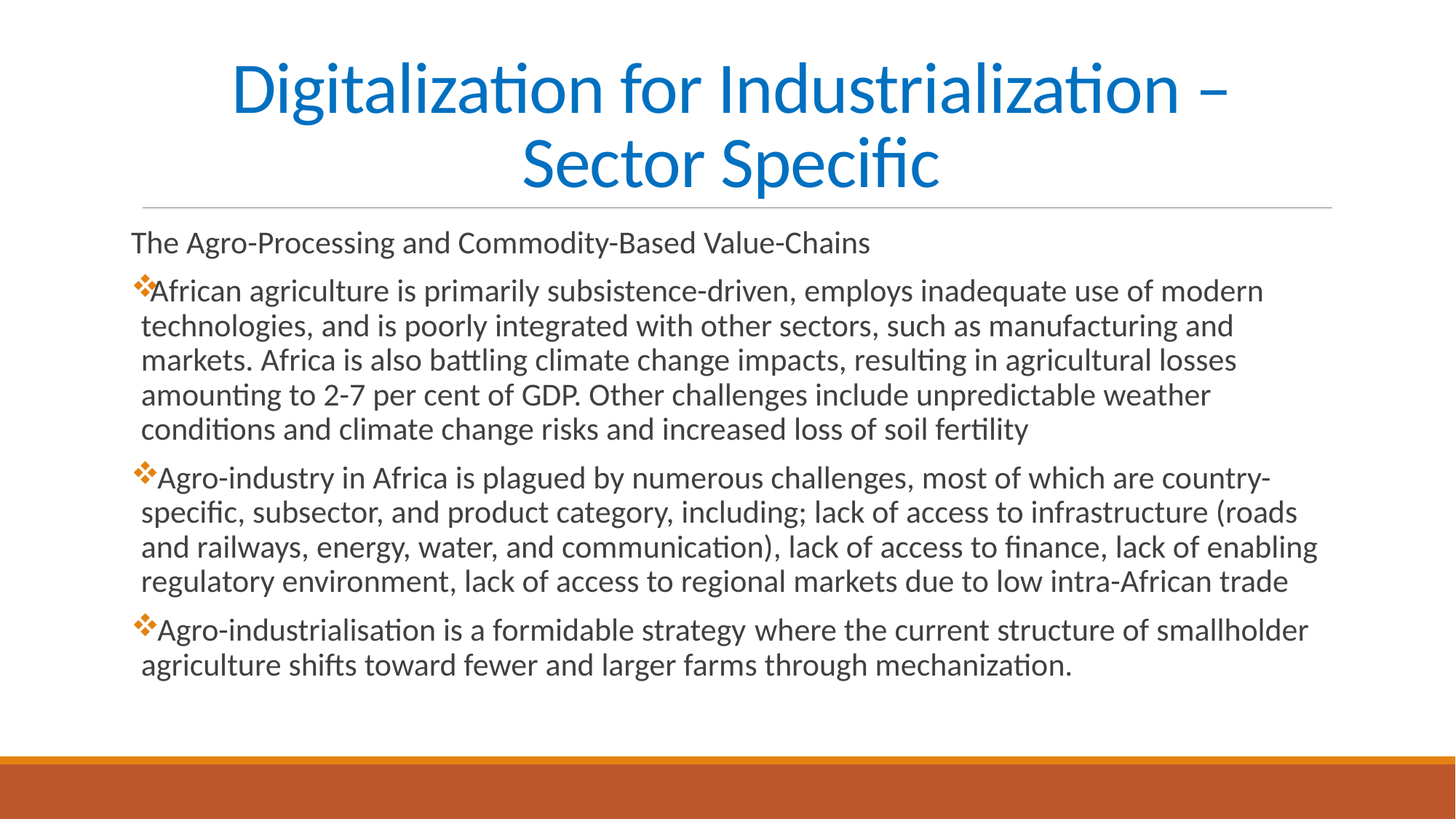

# Digitalization for Industrialization –Sector Specific
The Agro-Processing and Commodity-Based Value-Chains
African agriculture is primarily subsistence-driven, employs inadequate use of modern technologies, and is poorly integrated with other sectors, such as manufacturing and markets. Africa is also battling climate change impacts, resulting in agricultural losses amounting to 2-7 per cent of GDP. Other challenges include unpredictable weather conditions and climate change risks and increased loss of soil fertility
 Agro-industry in Africa is plagued by numerous challenges, most of which are country-specific, subsector, and product category, including; lack of access to infrastructure (roads and railways, energy, water, and communication), lack of access to finance, lack of enabling regulatory environment, lack of access to regional markets due to low intra-African trade
 Agro-industrialisation is a formidable strategy where the current structure of smallholder agriculture shifts toward fewer and larger farms through mechanization.